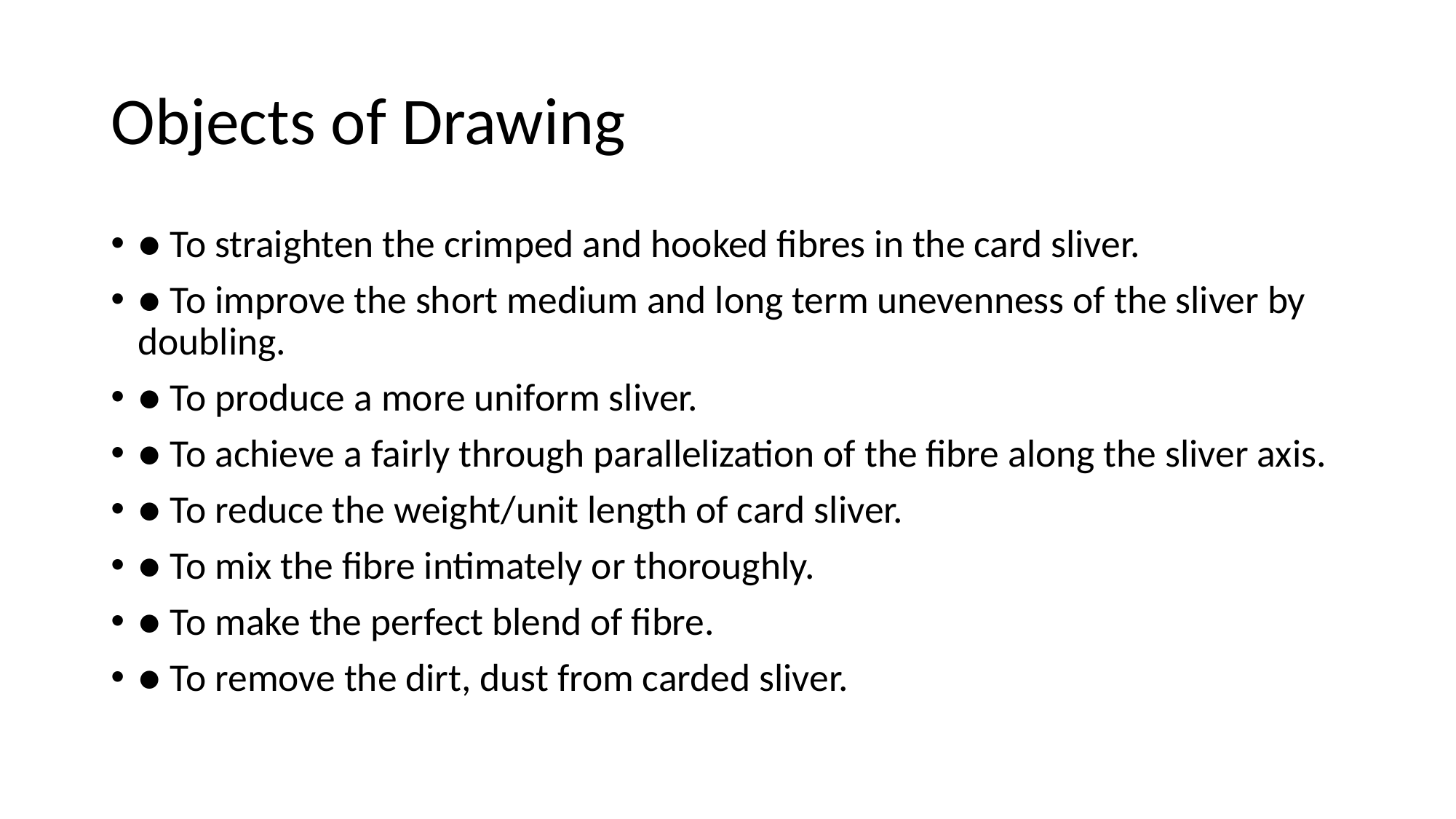

# Objects of Drawing
● To straighten the crimped and hooked fibres in the card sliver.
● To improve the short medium and long term unevenness of the sliver by doubling.
● To produce a more uniform sliver.
● To achieve a fairly through parallelization of the fibre along the sliver axis.
● To reduce the weight/unit length of card sliver.
● To mix the fibre intimately or thoroughly.
● To make the perfect blend of fibre.
● To remove the dirt, dust from carded sliver.